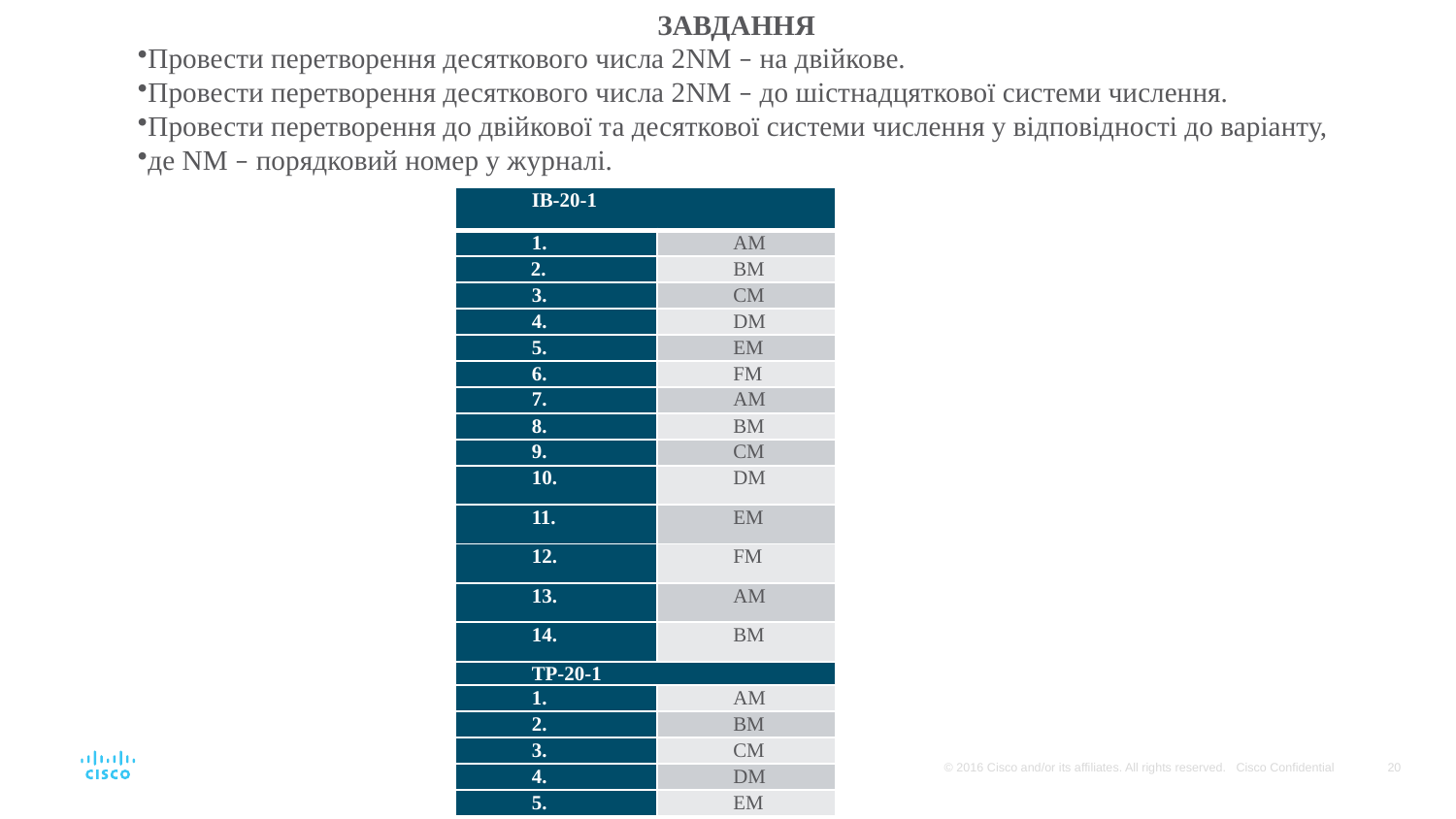

ЗАВДАННЯ
Провести перетворення десяткового числа 2NM – на двійкове.
Провести перетворення десяткового числа 2NM – до шістнадцяткової системи числення.
Провести перетворення до двійкової та десяткової системи числення у відповідності до варіанту,
де NM – порядковий номер у журналі.

| ІВ-20-1 |  |
| --- | --- |
| 1. | AM |
| 2. | BM |
| 3. | CM |
| 4. | DM |
| 5. | EM |
| 6. | FM |
| 7. | AM |
| 8. | BM |
| 9. | CM |
| 10. | DM |
| 11. | EM |
| 12. | FM |
| 13. | AM |
| 14. | BM |
| ТР-20-1 |  |
| 1. | AM |
| 2. | BM |
| 3. | CM |
| 4. | DM |
| 5. | EM |